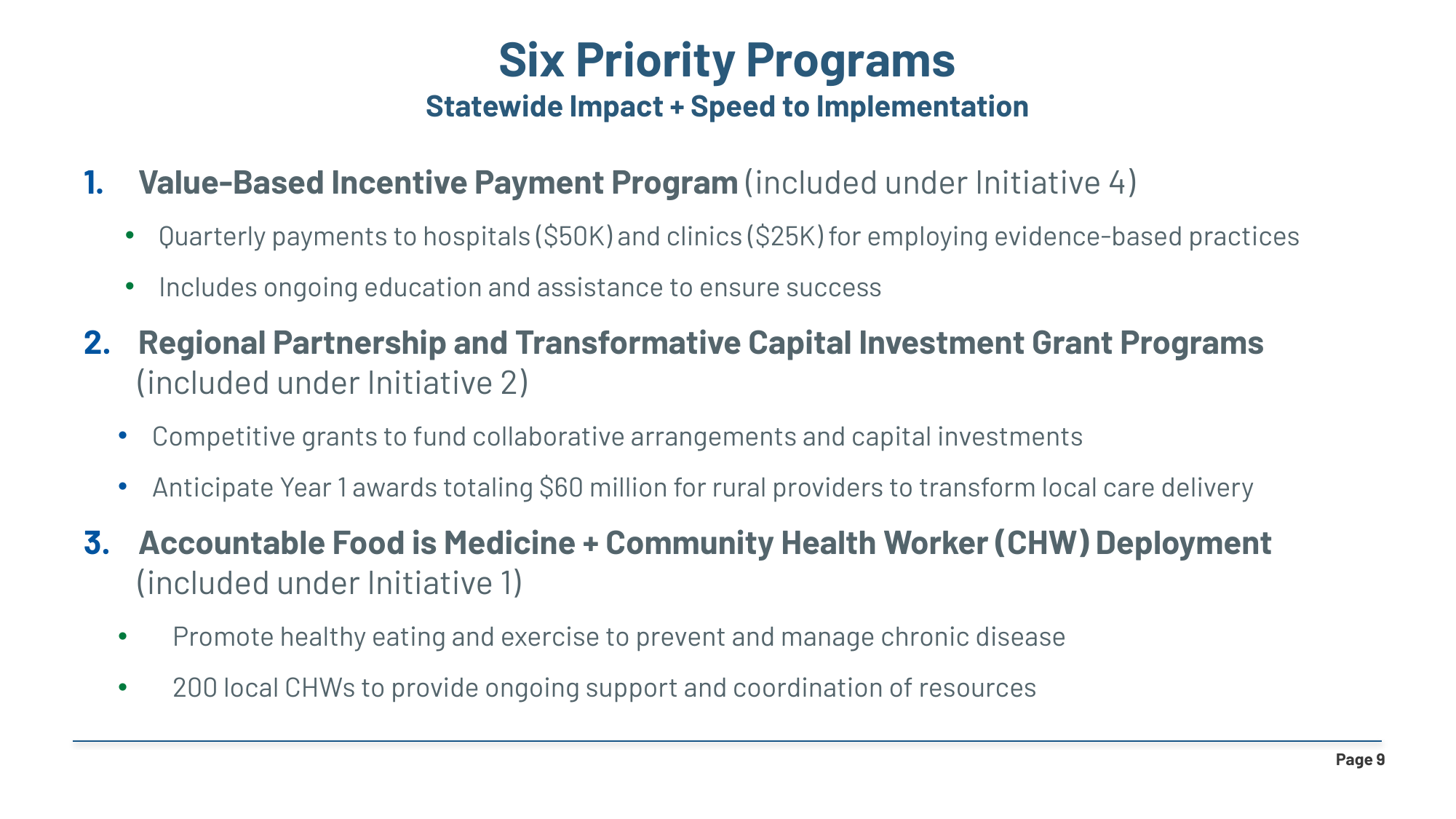

# Six Priority Programs Statewide Impact + Speed to Implementation
Value-Based Incentive Payment Program (included under Initiative 4)
Quarterly payments to hospitals ($50K) and clinics ($25K) for employing evidence-based practices
Includes ongoing education and assistance to ensure success
Regional Partnership and Transformative Capital Investment Grant Programs (included under Initiative 2)
Competitive grants to fund collaborative arrangements and capital investments
Anticipate Year 1 awards totaling $60 million for rural providers to transform local care delivery
Accountable Food is Medicine + Community Health Worker (CHW) Deployment (included under Initiative 1)
Promote healthy eating and exercise to prevent and manage chronic disease
200 local CHWs to provide ongoing support and coordination of resources